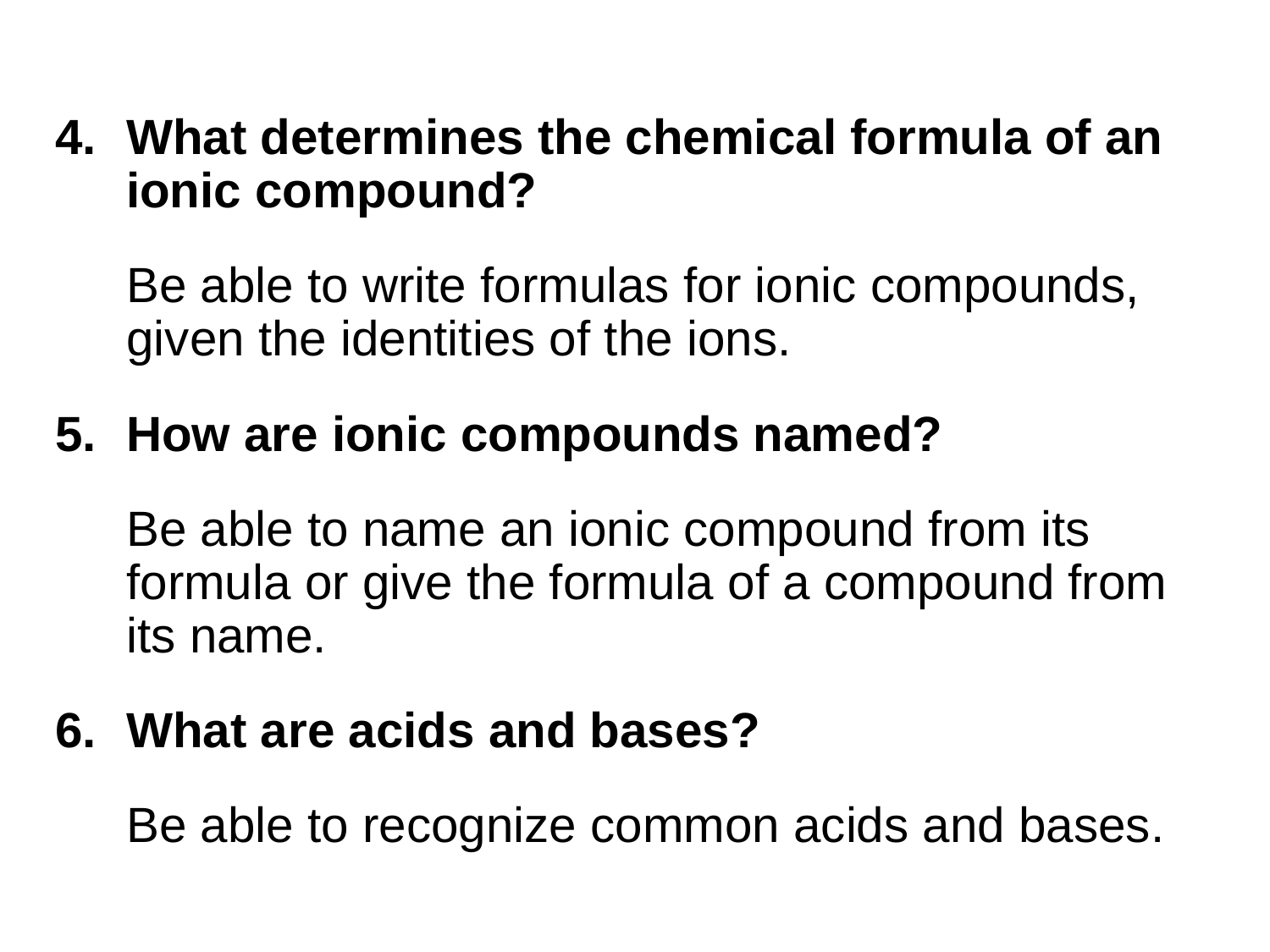

What determines the chemical formula of an ionic compound?
	Be able to write formulas for ionic compounds, given the identities of the ions.
How are ionic compounds named?
	Be able to name an ionic compound from its formula or give the formula of a compound from its name.
What are acids and bases?
	Be able to recognize common acids and bases.
© 2013 Pearson Education, Inc.